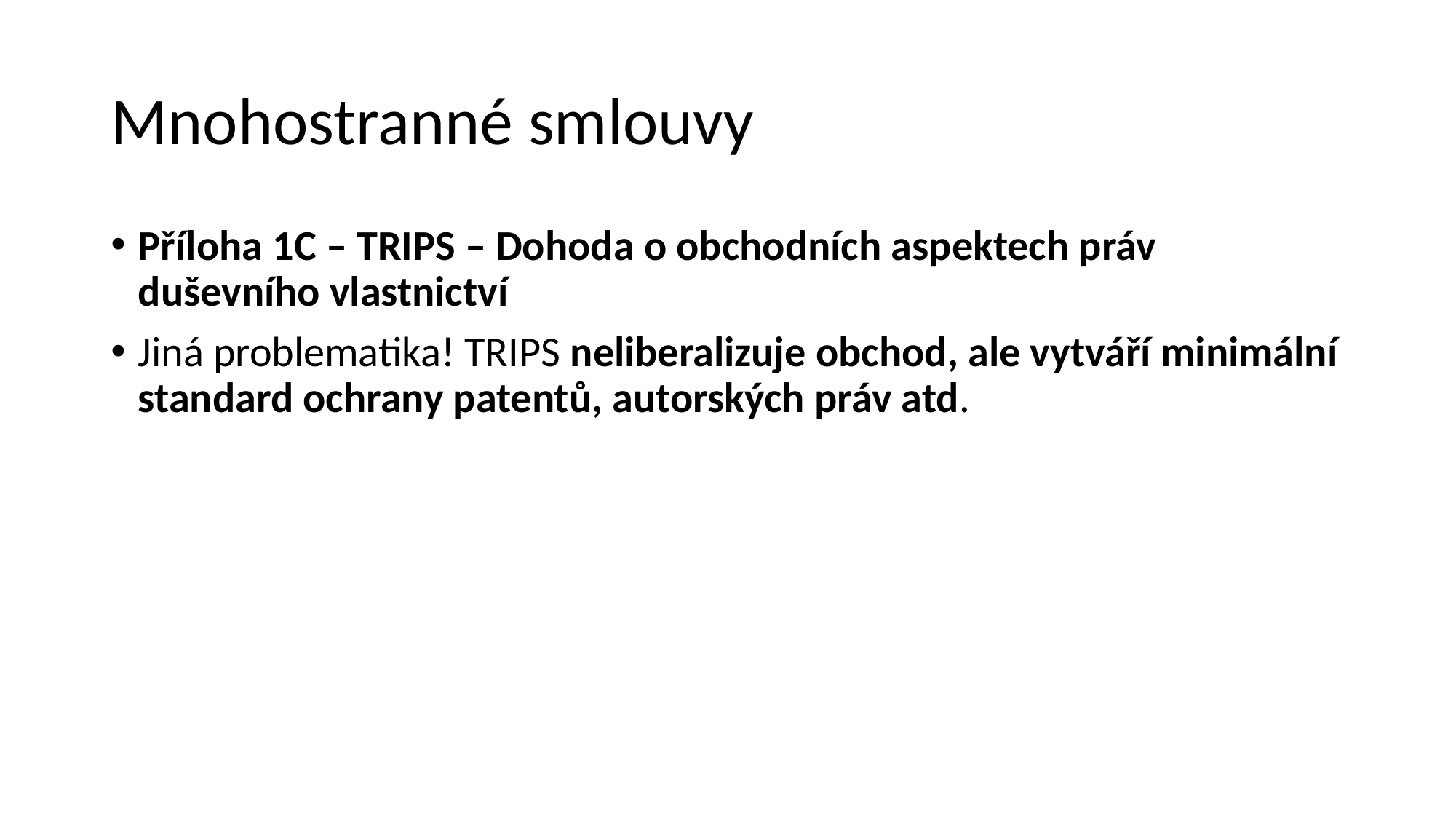

# Mnohostranné smlouvy
Příloha 1C – TRIPS – Dohoda o obchodních aspektech práv duševního vlastnictví
Jiná problematika! TRIPS neliberalizuje obchod, ale vytváří minimální standard ochrany patentů, autorských práv atd.